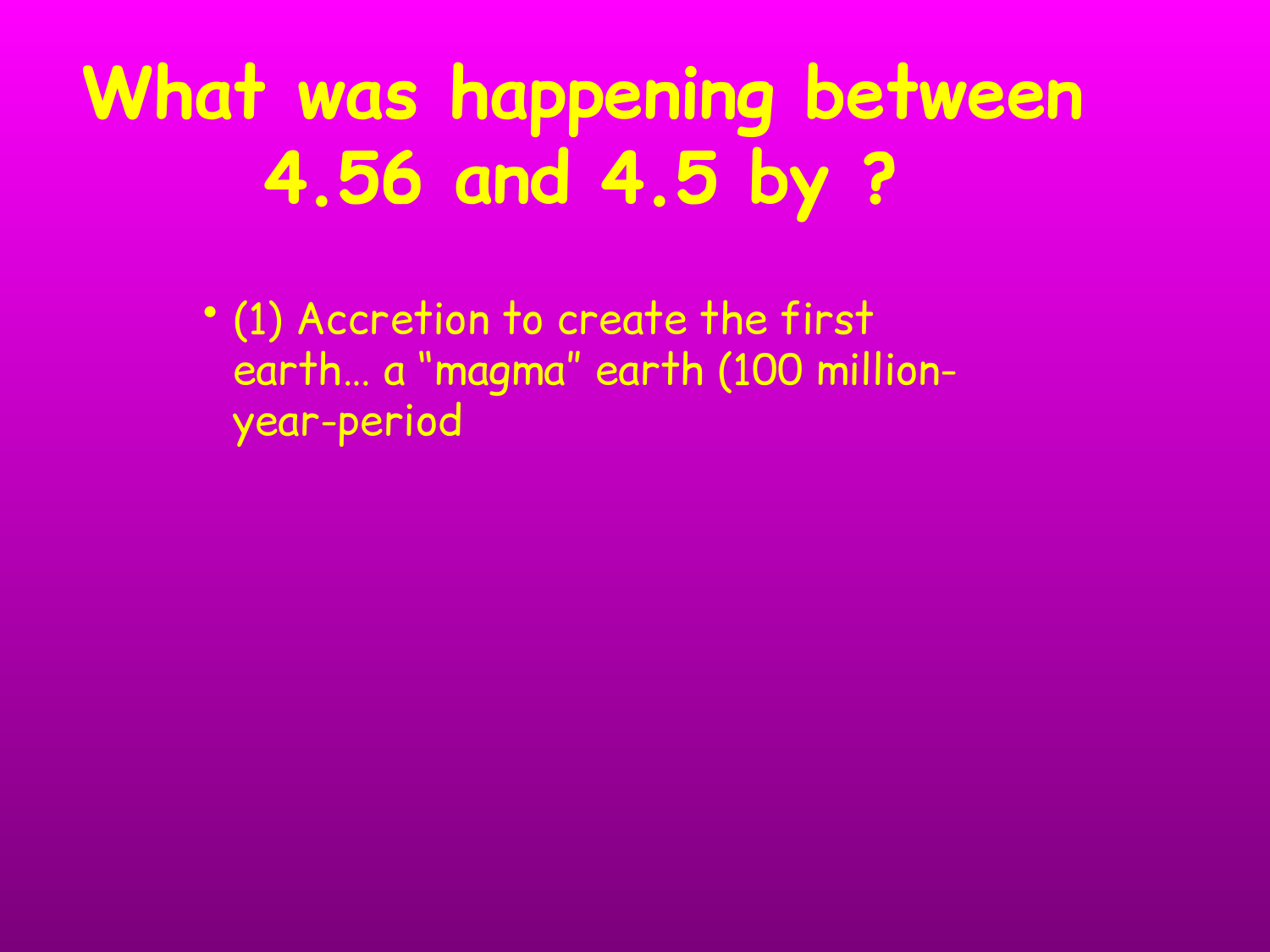

# What was happening between 4.56 and 4.5 by ?
(1) Accretion to create the first earth… a “magma” earth (100 million-year-period